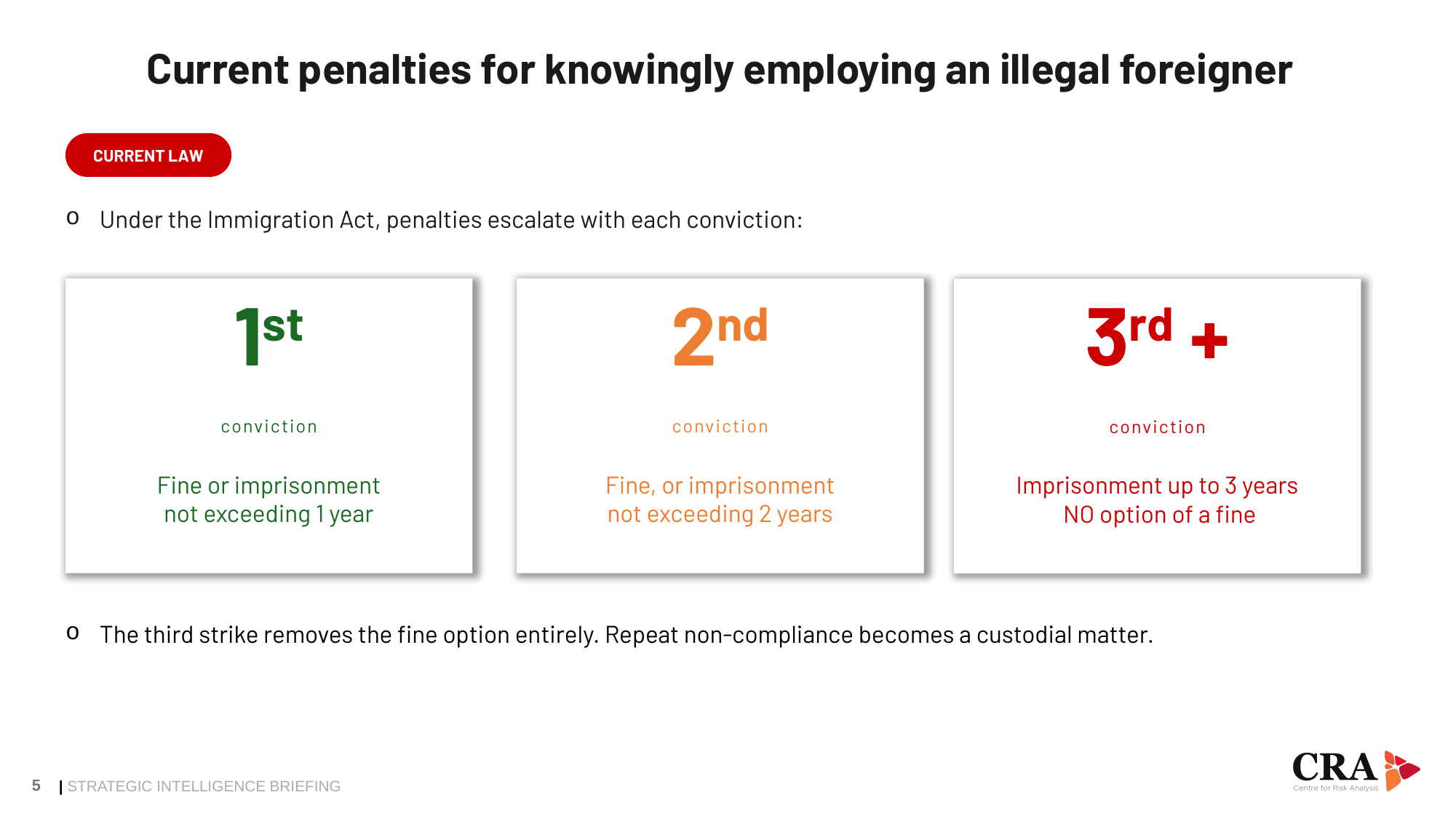

Current penalties for knowingly employing an illegal foreigner
CURRENT LAW

Under the Immigration Act, penalties escalate with each conviction:
1st

conviction

Fine or imprisonment
not exceeding 1 year
2nd

conviction

Fine, or imprisonment
not exceeding 2 years
3rd +

conviction

Imprisonment up to 3 years
 NO option of a fine

3rd +
conviction

Imprisonment up to 3 years
NO option of a fine
The third strike removes the fine option entirely. Repeat non-compliance becomes a custodial matter.